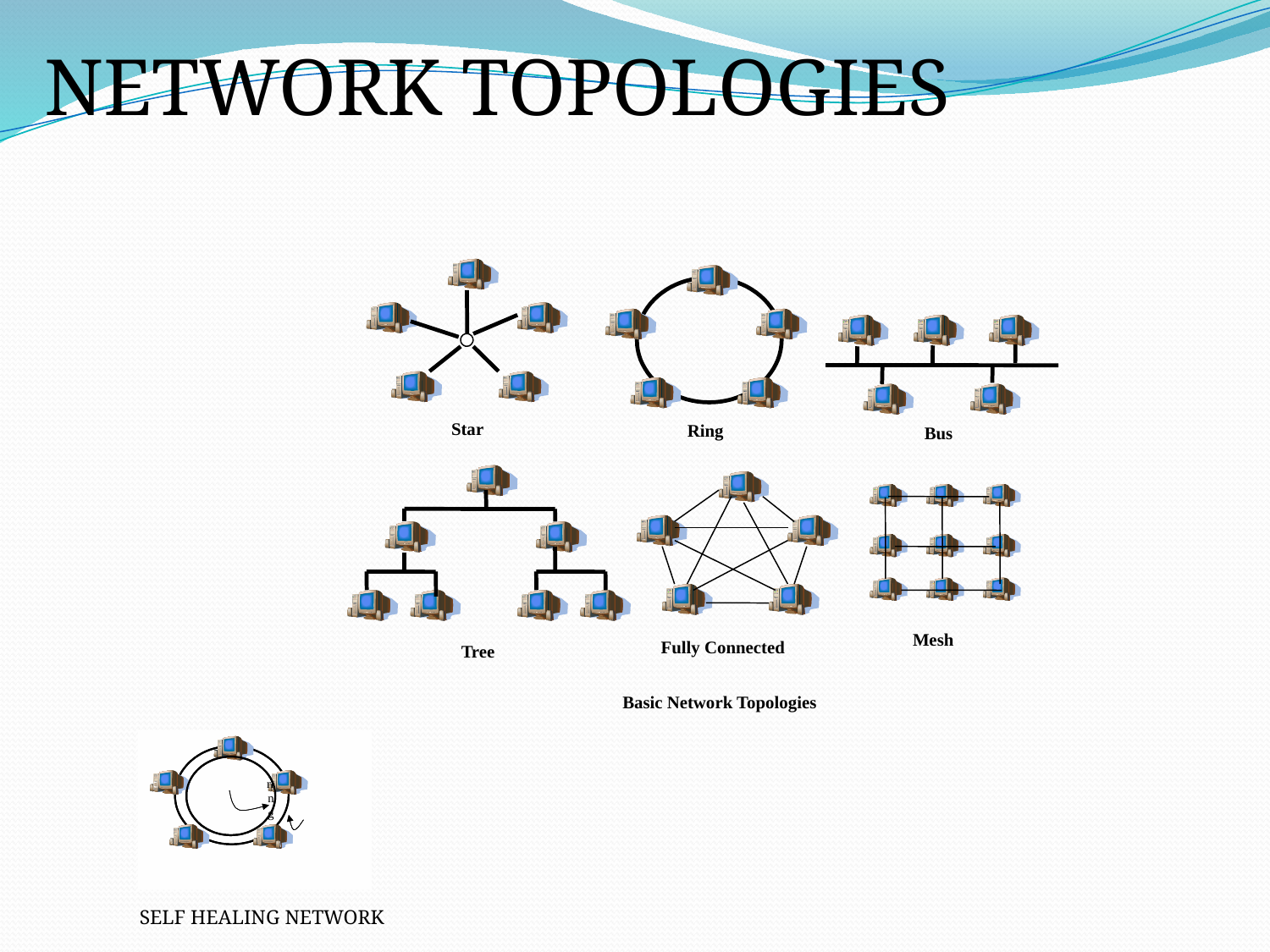

NETWORK TOPOLOGIES

Star
Ring
Bus

Mesh
Fully Connected
Tree
Basic Network Topologies

ring

SELF HEALING NETWORK